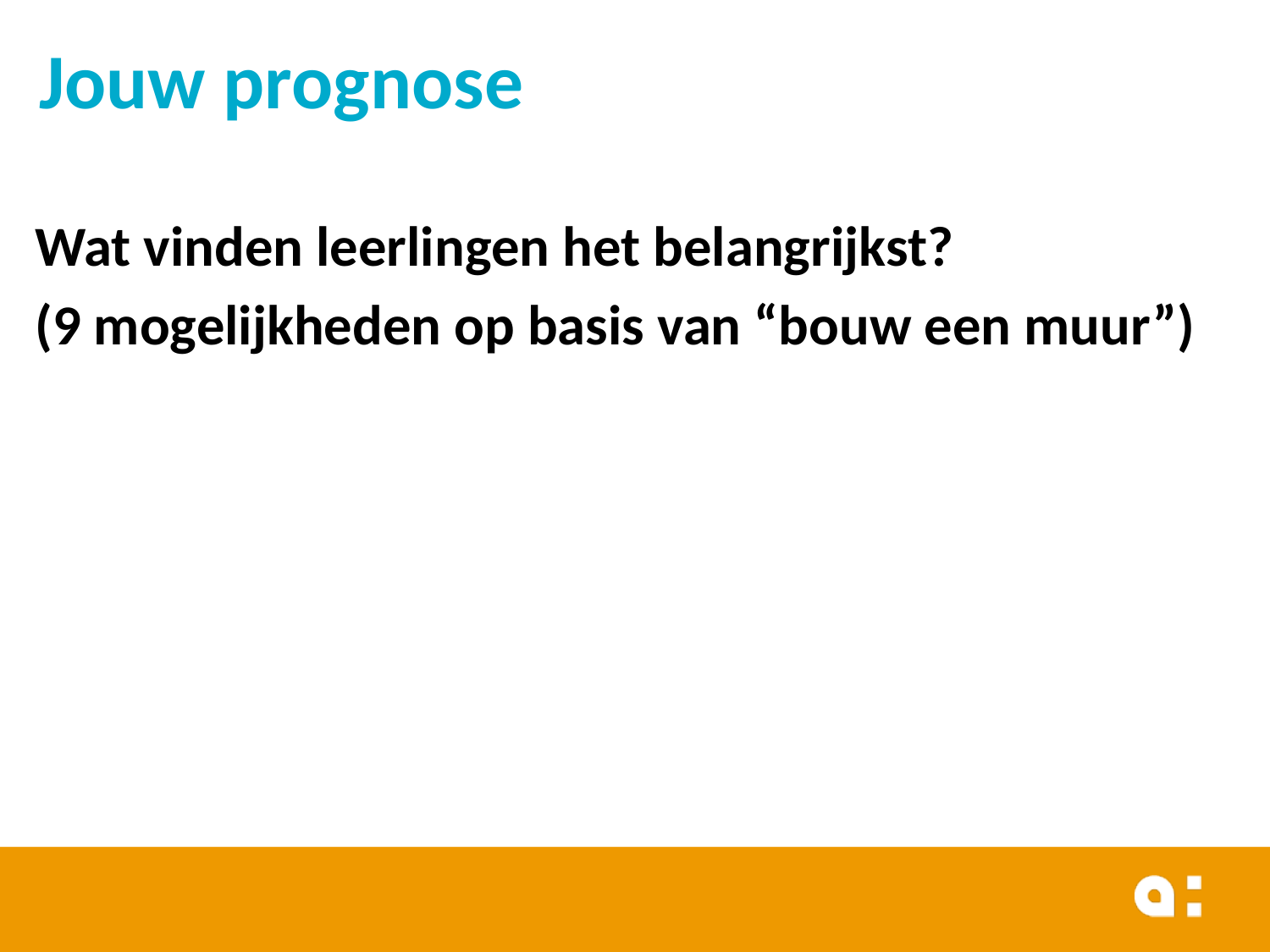

# Jouw prognose

Wat vinden leerlingen het belangrijkst?
(9 mogelijkheden op basis van “bouw een muur”)

8